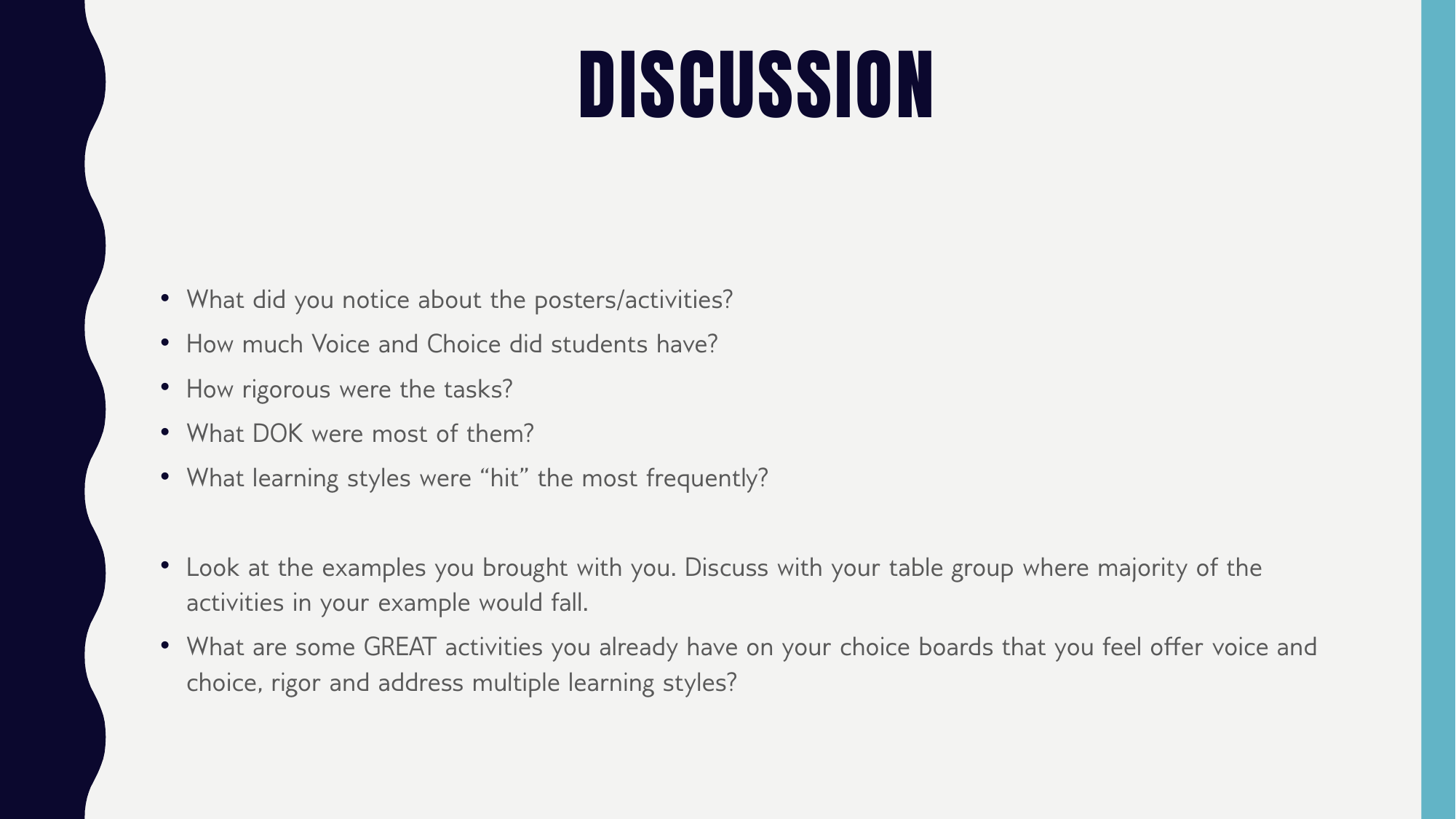

# Discussion
What did you notice about the posters/activities?
How much Voice and Choice did students have?
How rigorous were the tasks?
What DOK were most of them?
What learning styles were “hit” the most frequently?

Look at the examples you brought with you. Discuss with your table group where majority of the activities in your example would fall.
What are some GREAT activities you already have on your choice boards that you feel offer voice and choice, rigor and address multiple learning styles?